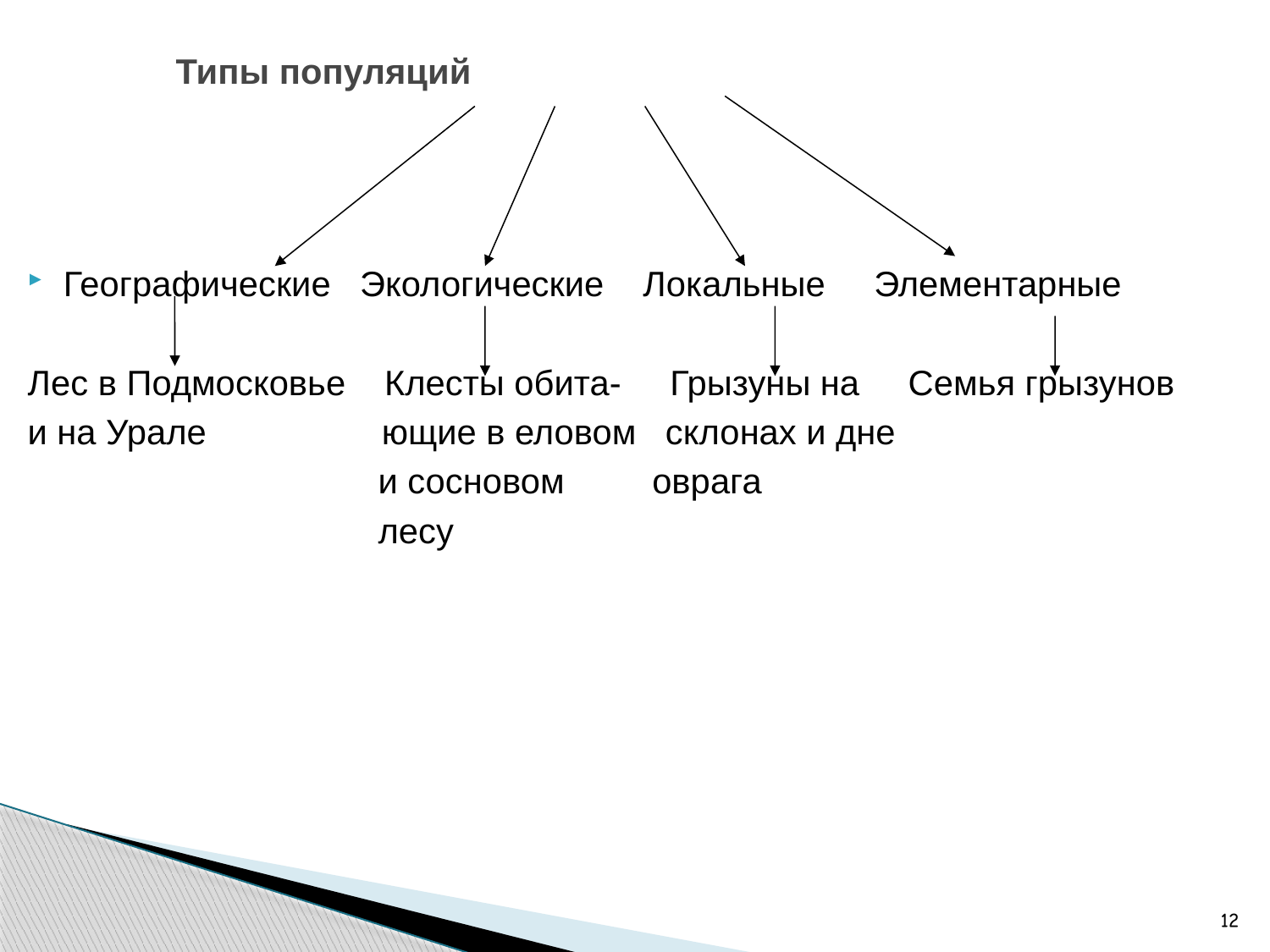

# Типы популяций

Географические   Экологические    Локальные     Элементарные

Лес в Подмосковье    Клесты обита-     Грызуны на     Семья грызунов
и на Урале                  ющие в еловом   склонах и дне
                                    и сосновом         оврага
                                    лесу

12